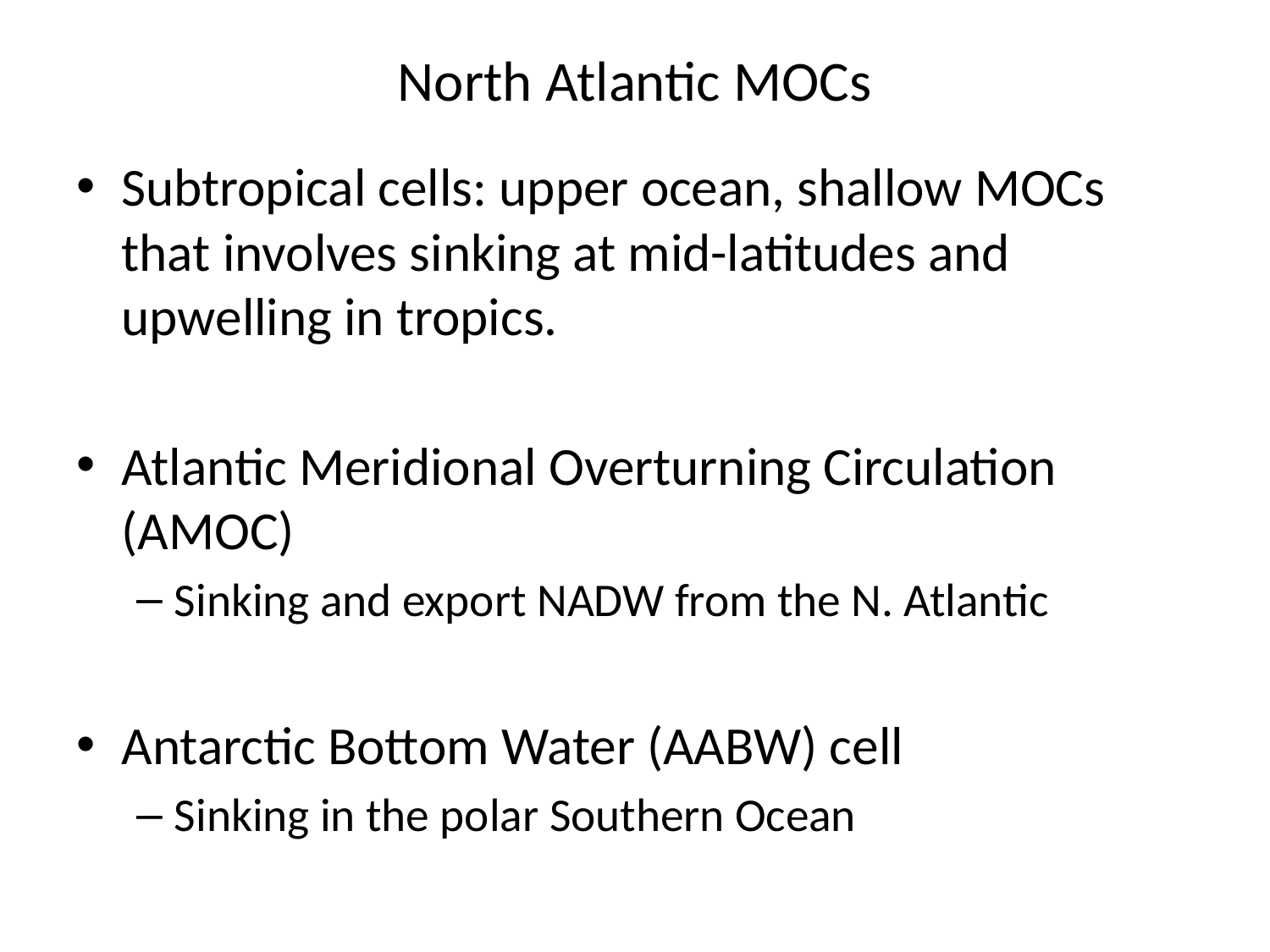

# North Atlantic MOCs
Subtropical cells: upper ocean, shallow MOCs that involves sinking at mid-latitudes and upwelling in tropics.

Atlantic Meridional Overturning Circulation (AMOC)
Sinking and export NADW from the N. Atlantic

Antarctic Bottom Water (AABW) cell
Sinking in the polar Southern Ocean